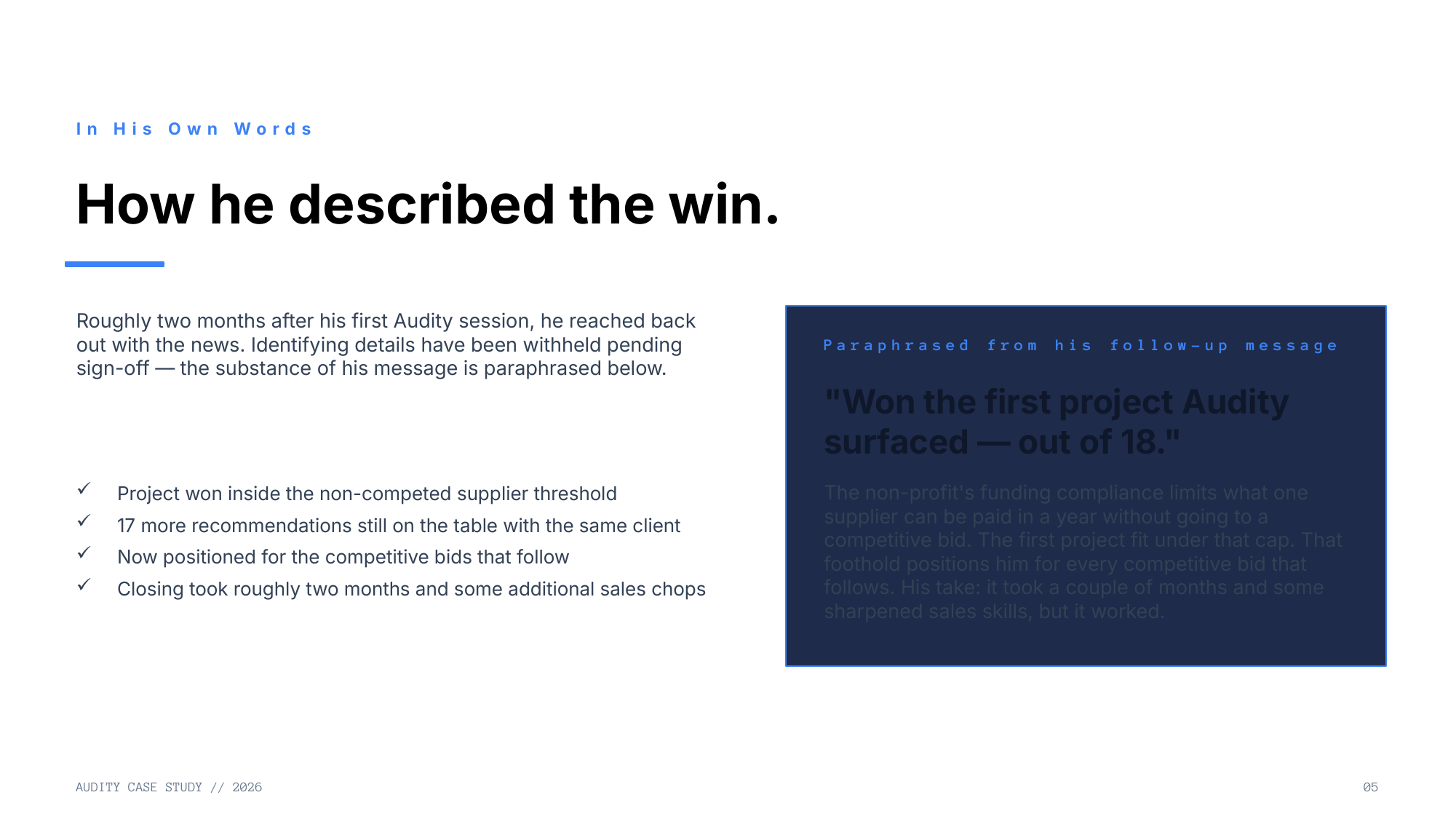

In His Own Words
How he described the win.

Roughly two months after his first Audity session, he reached back out with the news. Identifying details have been withheld pending sign-off — the substance of his message is paraphrased below.

Paraphrased from his follow-up message
"Won the first project Audity surfaced — out of 18."
Project won inside the non-competed supplier threshold
17 more recommendations still on the table with the same client
Now positioned for the competitive bids that follow
Closing took roughly two months and some additional sales chops
The non-profit's funding compliance limits what one supplier can be paid in a year without going to a competitive bid. The first project fit under that cap. That foothold positions him for every competitive bid that follows. His take: it took a couple of months and some sharpened sales skills, but it worked.
AUDITY CASE STUDY // 2026
05